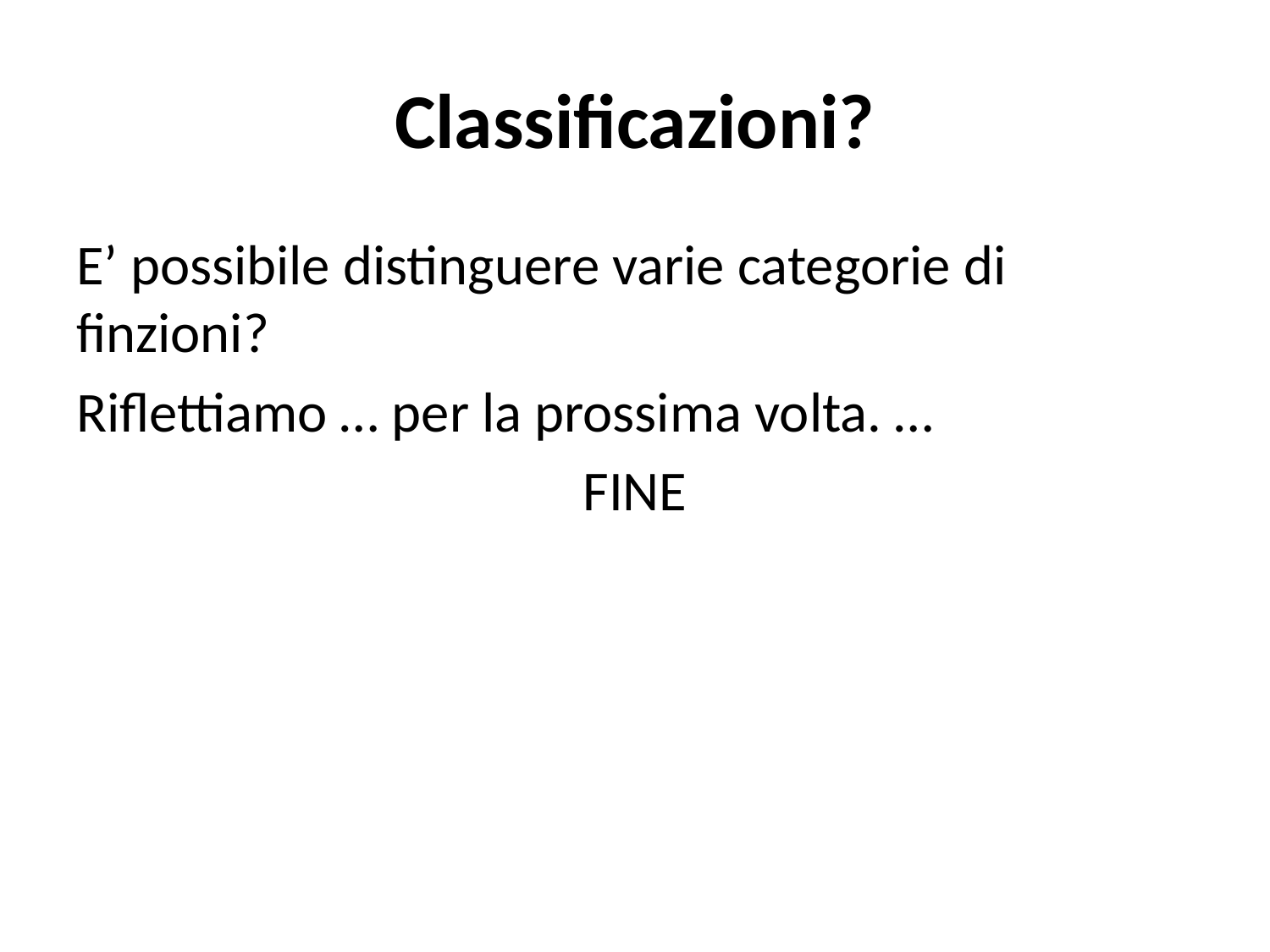

# Classificazioni?
E’ possibile distinguere varie categorie di finzioni?
Riflettiamo … per la prossima volta. …
FINE